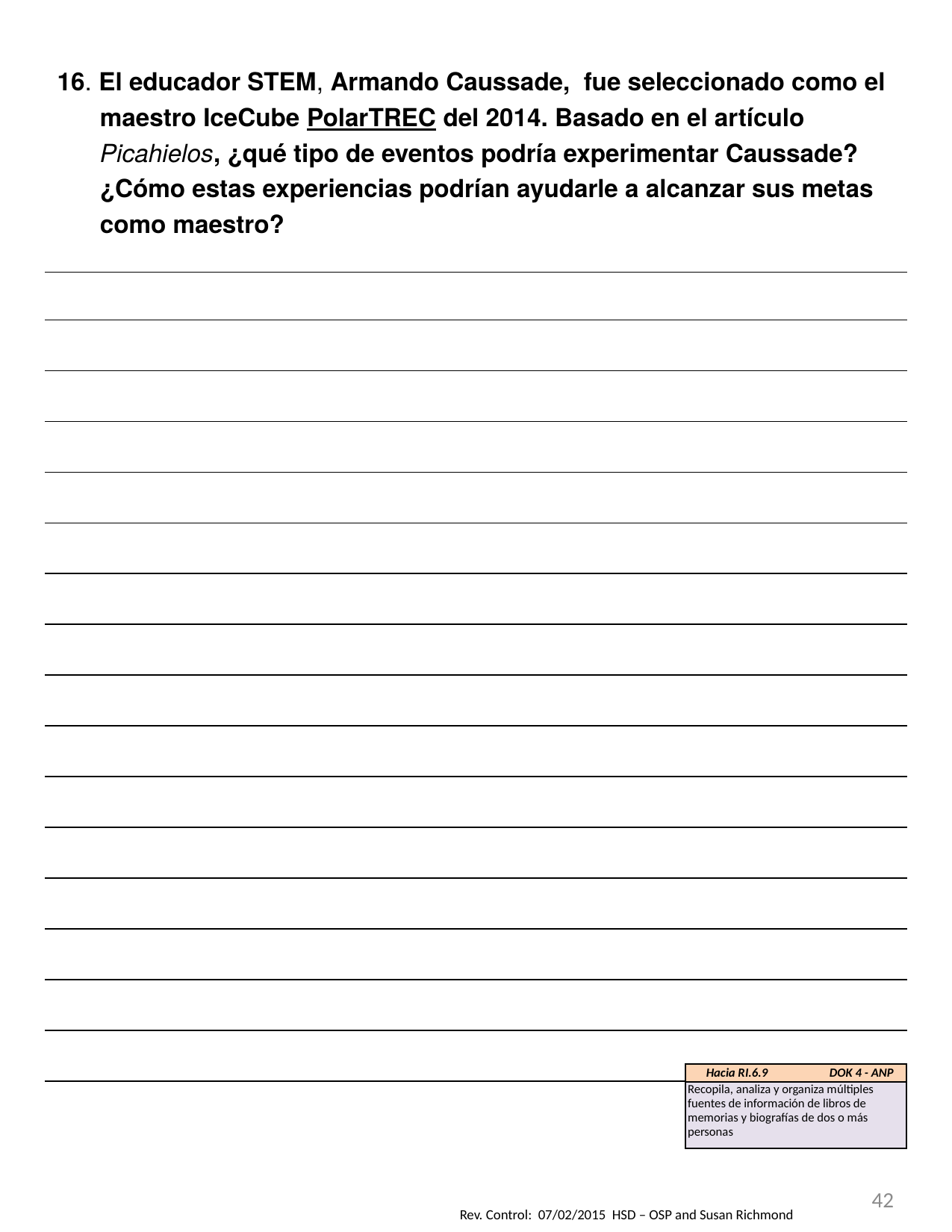

| 16. El educador STEM, Armando Caussade, fue seleccionado como el maestro IceCube PolarTREC del 2014. Basado en el artículo Picahielos, ¿qué tipo de eventos podría experimentar Caussade? ¿Cómo estas experiencias podrían ayudarle a alcanzar sus metas como maestro? |
| --- |
|  |
|  |
|  |
|  |
|  |
|  |
|  |
|  |
|  |
|  |
|  |
|  |
|  |
|  |
|  |
|  |
| Hacia RI.6.9 DOK 4 - ANP |
| --- |
| Recopila, analiza y organiza múltiples fuentes de información de libros de memorias y biografías de dos o más personas |
42